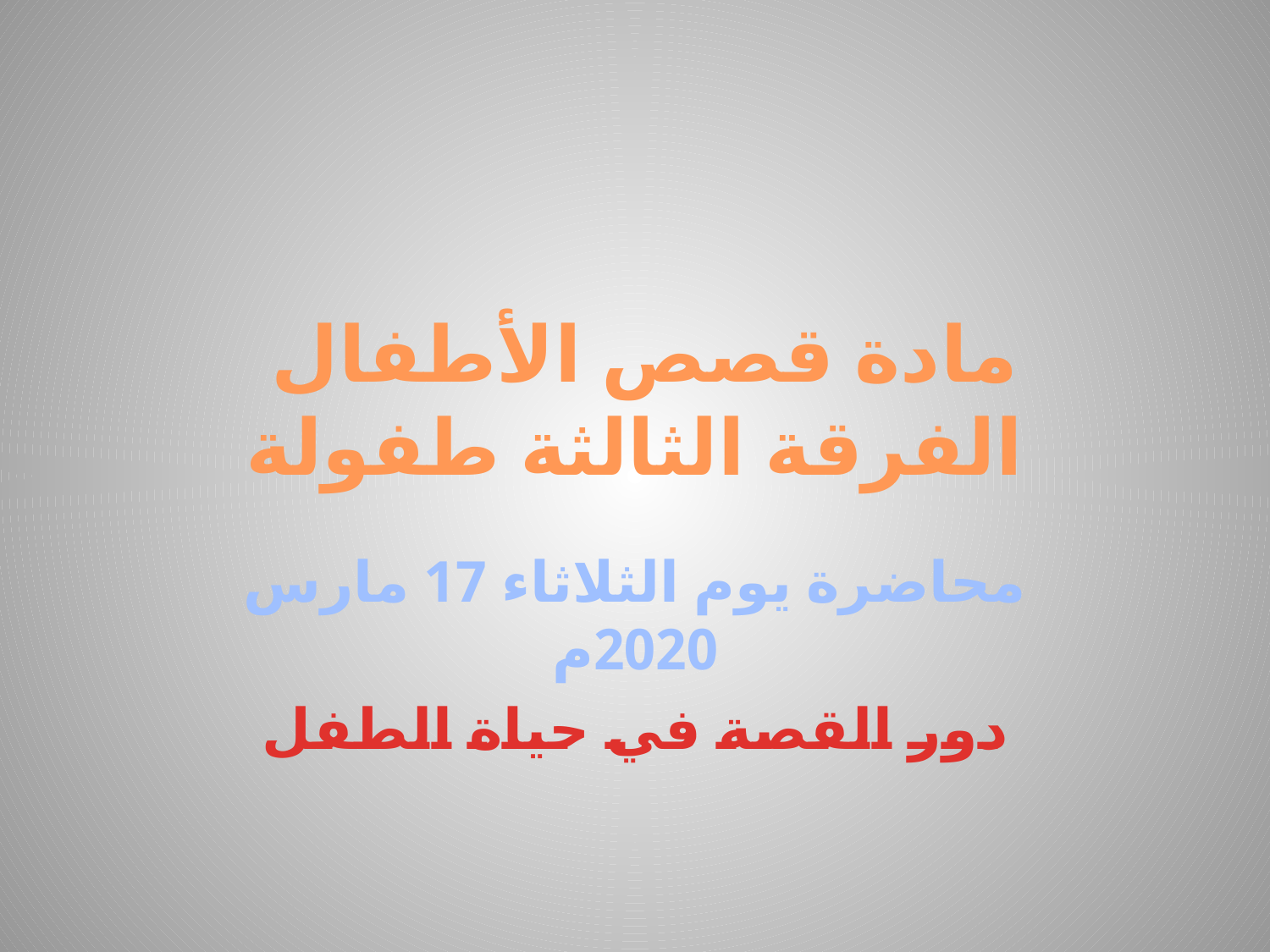

# مادة قصص الأطفال الفرقة الثالثة طفولة
محاضرة يوم الثلاثاء 17 مارس 2020م
دور القصة في حياة الطفل